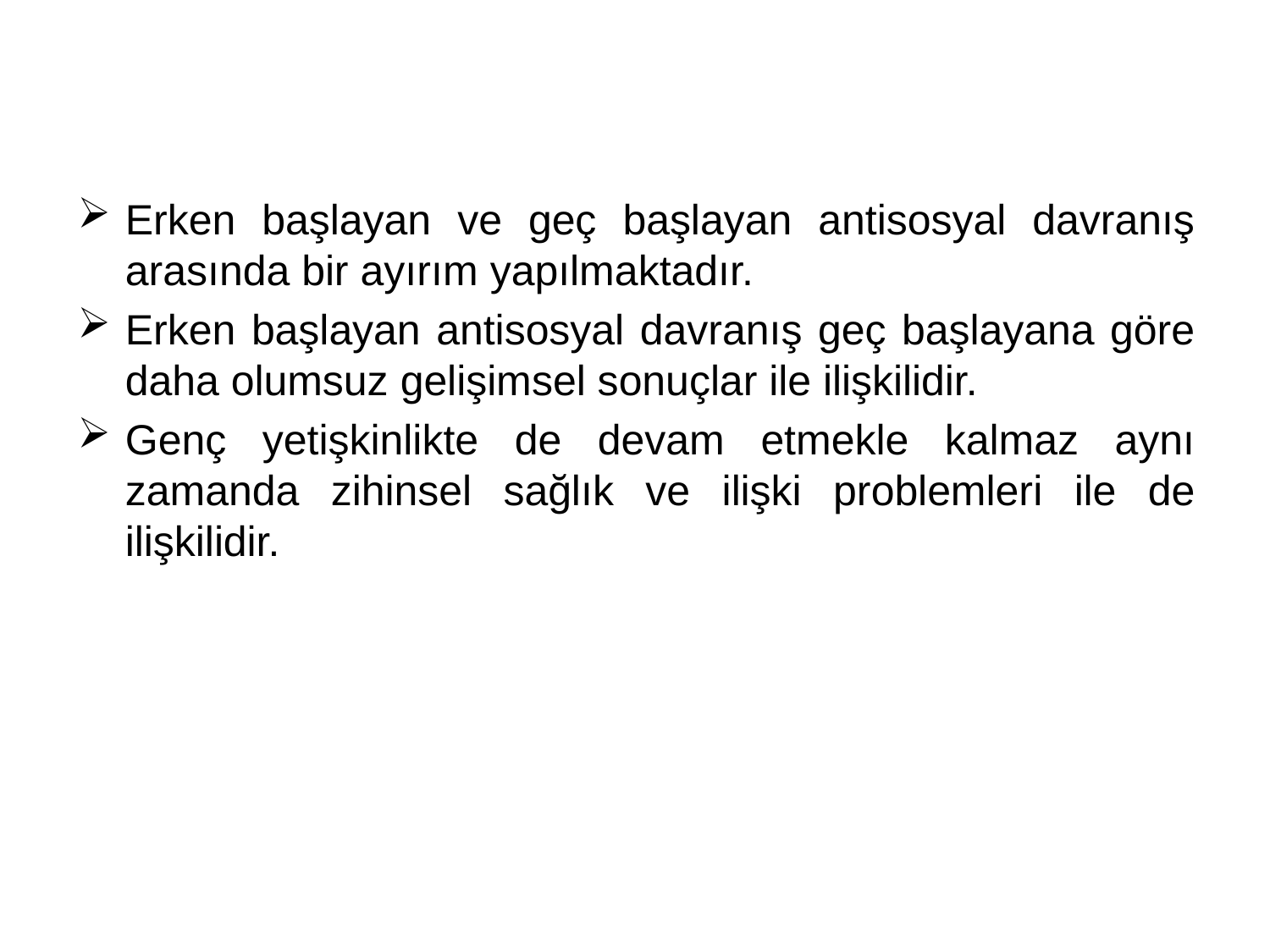

Erken başlayan ve geç başlayan antisosyal davranış arasında bir ayırım yapılmaktadır.
Erken başlayan antisosyal davranış geç başlayana göre daha olumsuz gelişimsel sonuçlar ile ilişkilidir.
Genç yetişkinlikte de devam etmekle kalmaz aynı zamanda zihinsel sağlık ve ilişki problemleri ile de ilişkilidir.